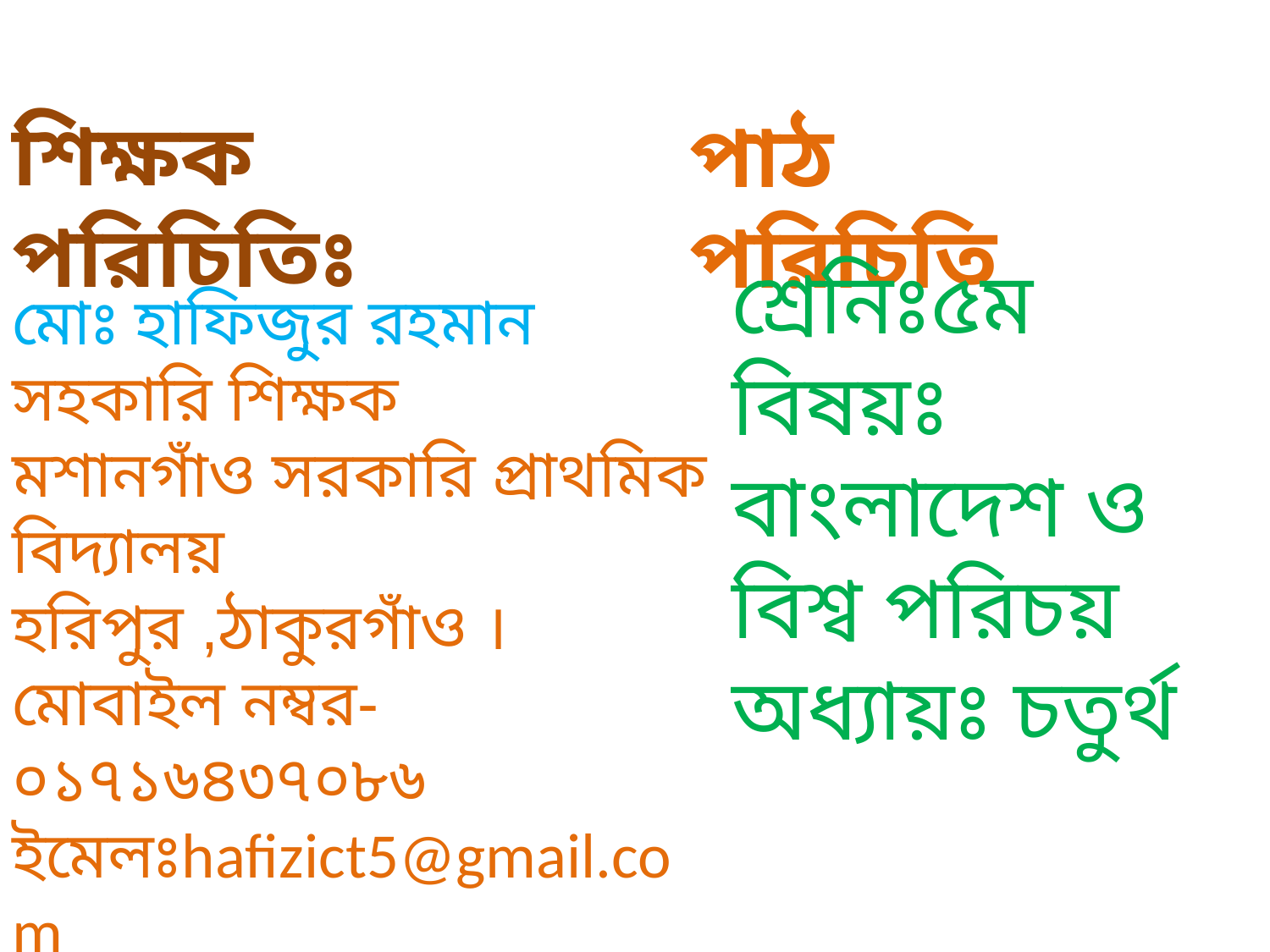

শিক্ষক পরিচিতিঃ
পাঠ পরিচিতি
শ্রেনিঃ৫ম
বিষয়ঃ বাংলাদেশ ও বিশ্ব পরিচয়
অধ্যায়ঃ চতুর্থ

মোঃ হাফিজুর রহমান
সহকারি শিক্ষক
মশানগাঁও সরকারি প্রাথমিক বিদ্যালয়
হরিপুর ,ঠাকুরগাঁও ।
মোবাইল নম্বর-০১৭১৬৪৩৭০৮৬ ইমেলঃhafizict5@gmail.com